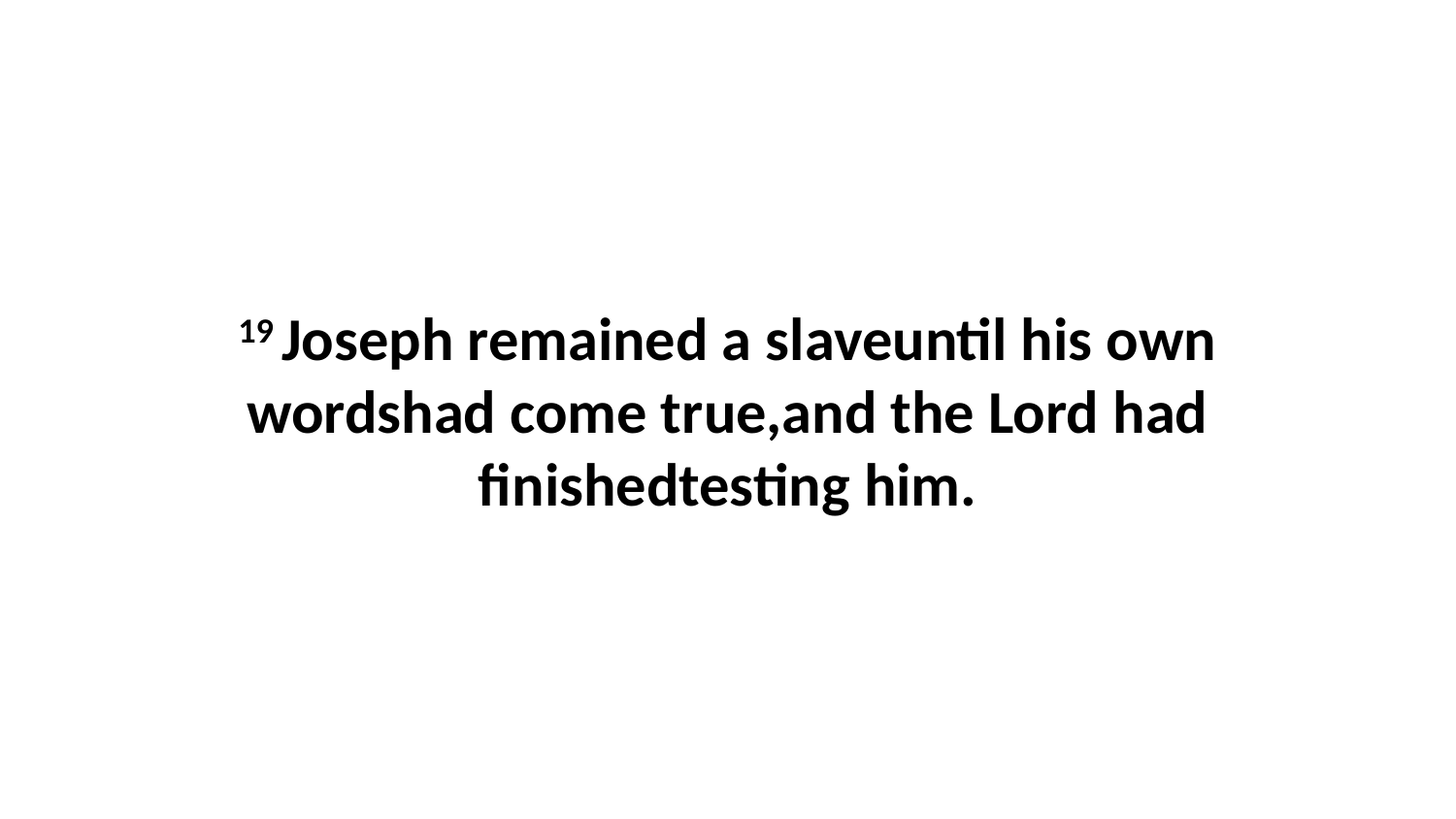

19 Joseph remained a slaveuntil his own wordshad come true,and the Lord had finishedtesting him.